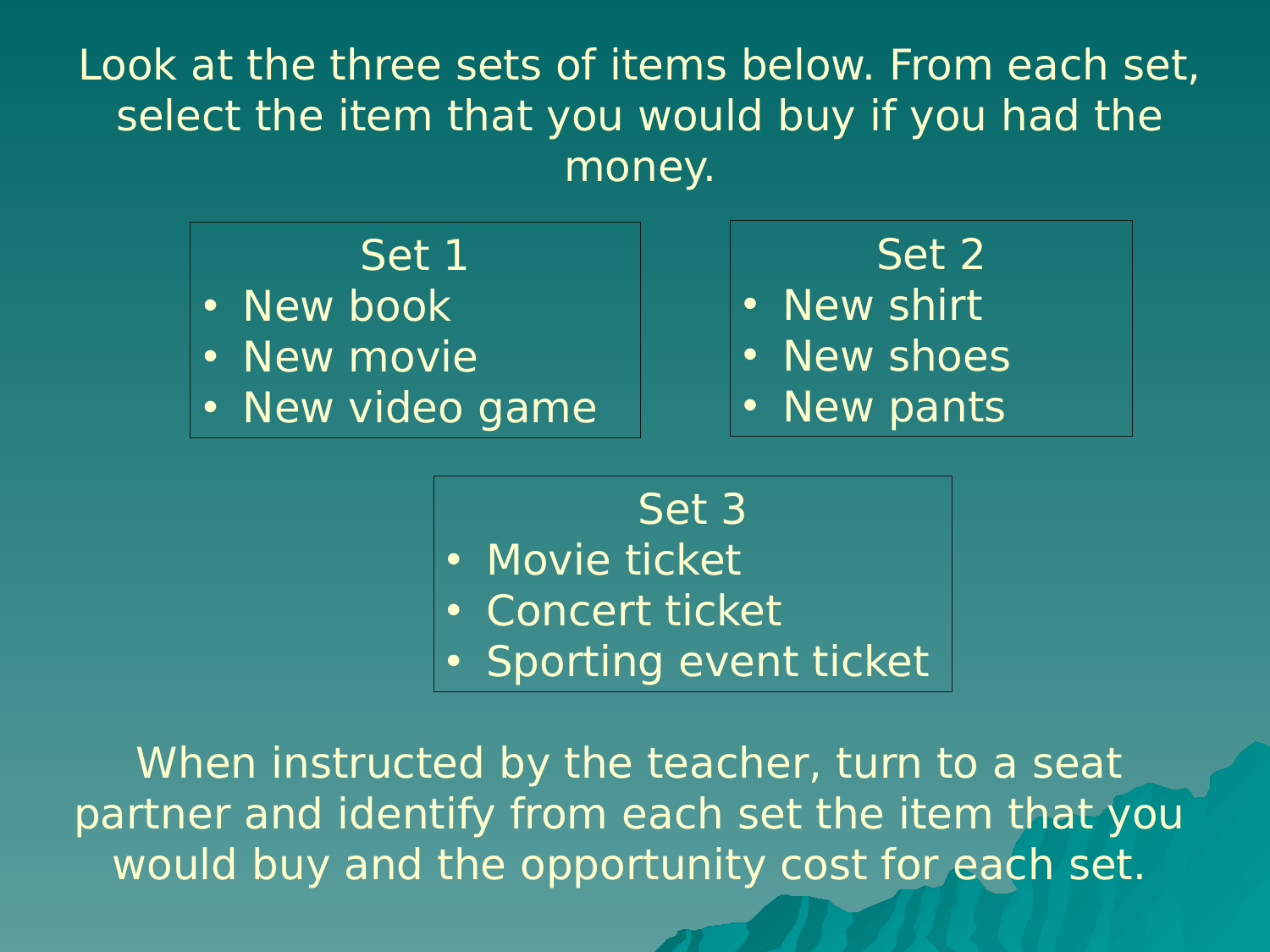

Look at the three sets of items below. From each set, select the item that you would buy if you had the money.
Set 2
New shirt
New shoes
New pants
Set 1
New book
New movie
New video game
Set 3
Movie ticket
Concert ticket
Sporting event ticket
When instructed by the teacher, turn to a seat partner and identify from each set the item that you would buy and the opportunity cost for each set.